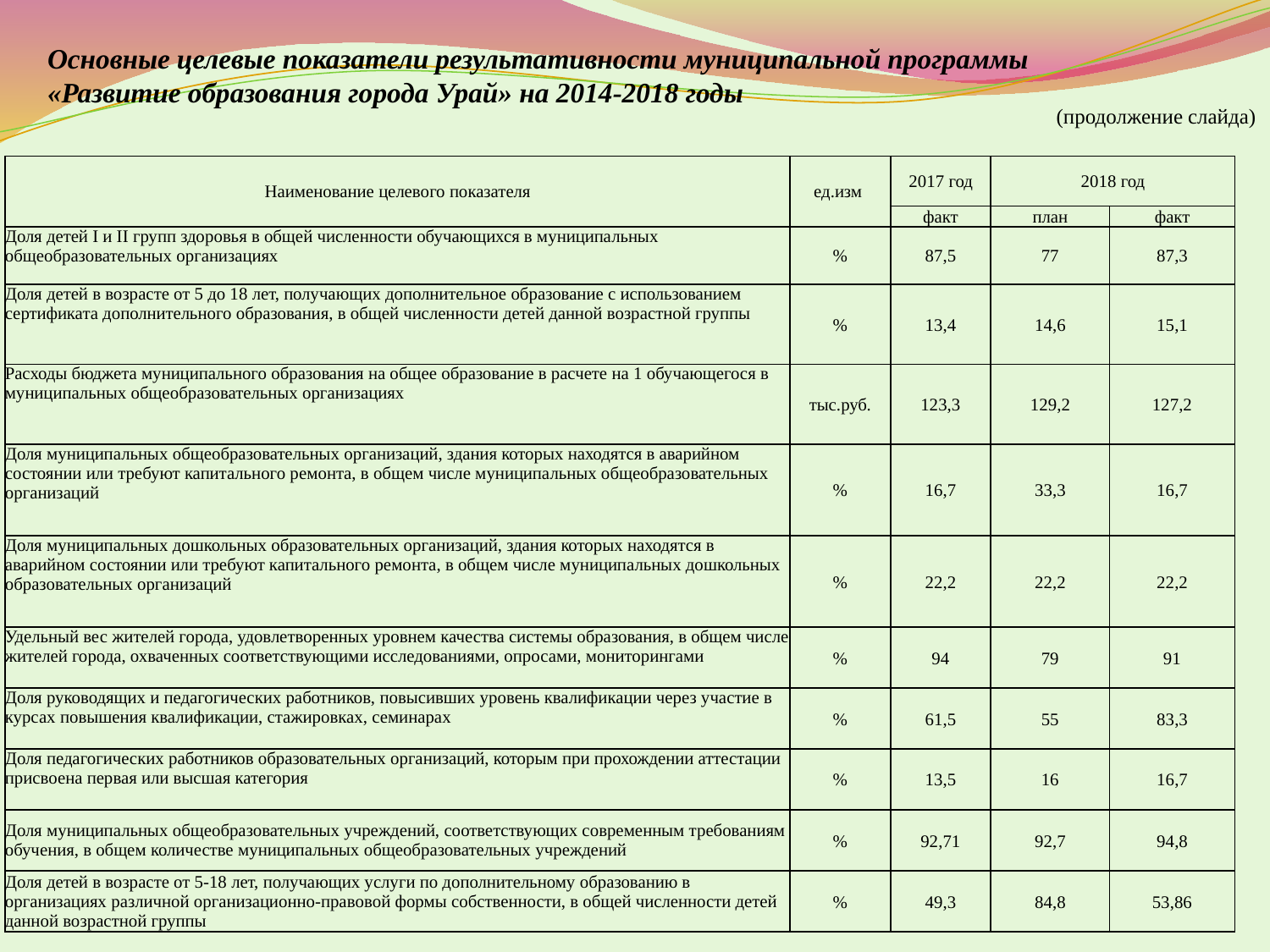

Основные целевые показатели результативности муниципальной программы
«Развитие образования города Урай» на 2014-2018 годы
(продолжение слайда)
| Наименование целевого показателя | ед.изм | 2017 год | 2018 год |  |
| --- | --- | --- | --- | --- |
|  |  | факт | план | факт |
| Доля детей I и II групп здоровья в общей численности обучающихся в муниципальных общеобразовательных организациях | % | 87,5 | 77 | 87,3 |
| Доля детей в возрасте от 5 до 18 лет, получающих дополнительное образование с использованием сертификата дополнительного образования, в общей численности детей данной возрастной группы | % | 13,4 | 14,6 | 15,1 |
| Расходы бюджета муниципального образования на общее образование в расчете на 1 обучающегося в муниципальных общеобразовательных организациях | тыс.руб. | 123,3 | 129,2 | 127,2 |
| Доля муниципальных общеобразовательных организаций, здания которых находятся в аварийном состоянии или требуют капитального ремонта, в общем числе муниципальных общеобразовательных организаций | % | 16,7 | 33,3 | 16,7 |
| Доля муниципальных дошкольных образовательных организаций, здания которых находятся в аварийном состоянии или требуют капитального ремонта, в общем числе муниципальных дошкольных образовательных организаций | % | 22,2 | 22,2 | 22,2 |
| Удельный вес жителей города, удовлетворенных уровнем качества системы образования, в общем числе жителей города, охваченных соответствующими исследованиями, опросами, мониторингами | % | 94 | 79 | 91 |
| Доля руководящих и педагогических работников, повысивших уровень квалификации через участие в курсах повышения квалификации, стажировках, семинарах | % | 61,5 | 55 | 83,3 |
| Доля педагогических работников образовательных организаций, которым при прохождении аттестации присвоена первая или высшая категория | % | 13,5 | 16 | 16,7 |
| Доля муниципальных общеобразовательных учреждений, соответствующих современным требованиям обучения, в общем количестве муниципальных общеобразовательных учреждений | % | 92,71 | 92,7 | 94,8 |
| Доля детей в возрасте от 5-18 лет, получающих услуги по дополнительному образованию в организациях различной организационно-правовой формы собственности, в общей численности детей данной возрастной группы | % | 49,3 | 84,8 | 53,86 |